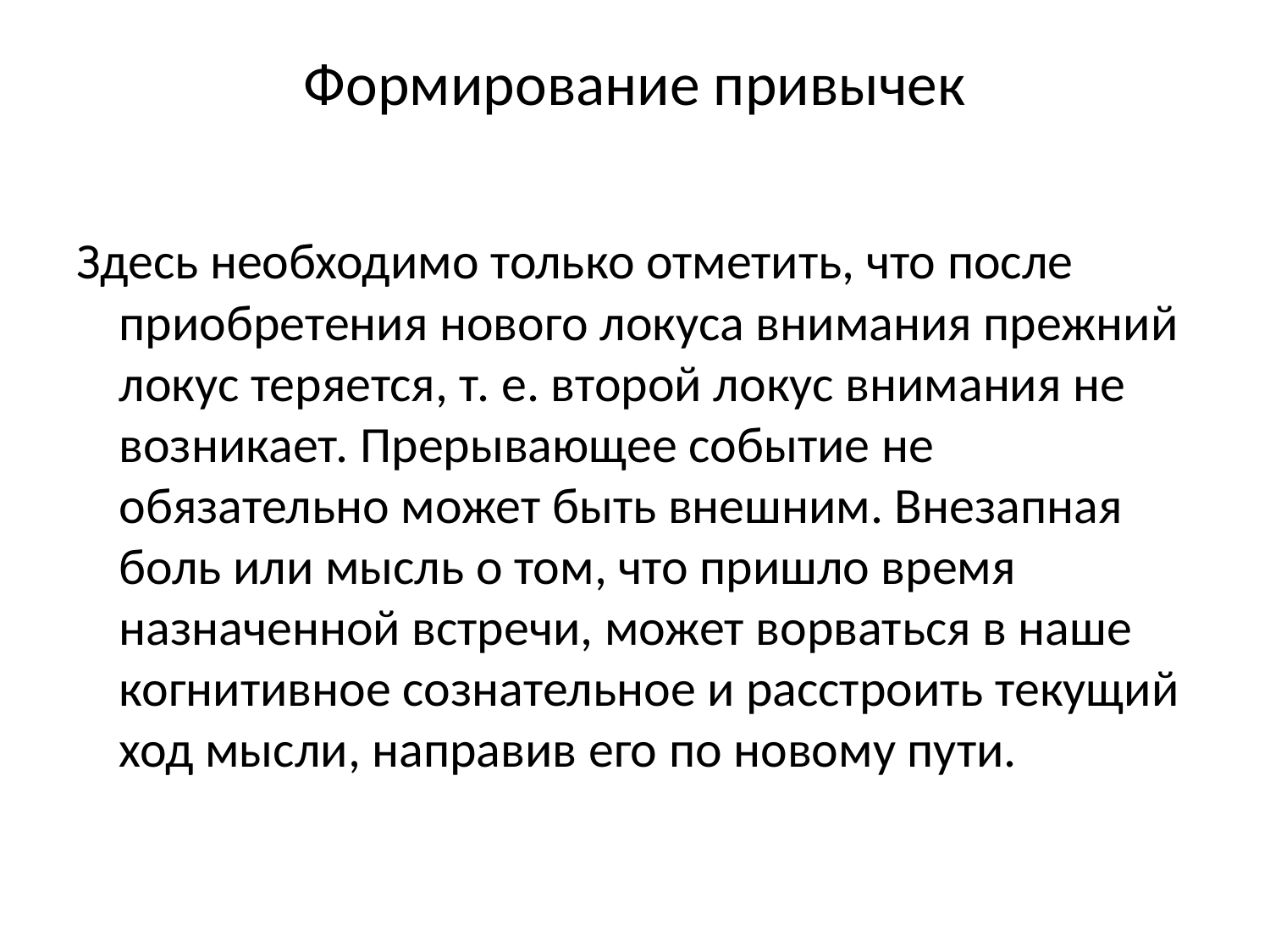

# Формирование привычек
Здесь необходимо только отметить, что после приобретения нового локуса внимания прежний локус теряется, т. е. второй локус внимания не возникает. Прерывающее событие не обязательно может быть внешним. Внезапная боль или мысль о том, что пришло время назначенной встречи, может ворваться в наше когнитивное сознательное и расстроить текущий ход мысли, направив его по новому пути.